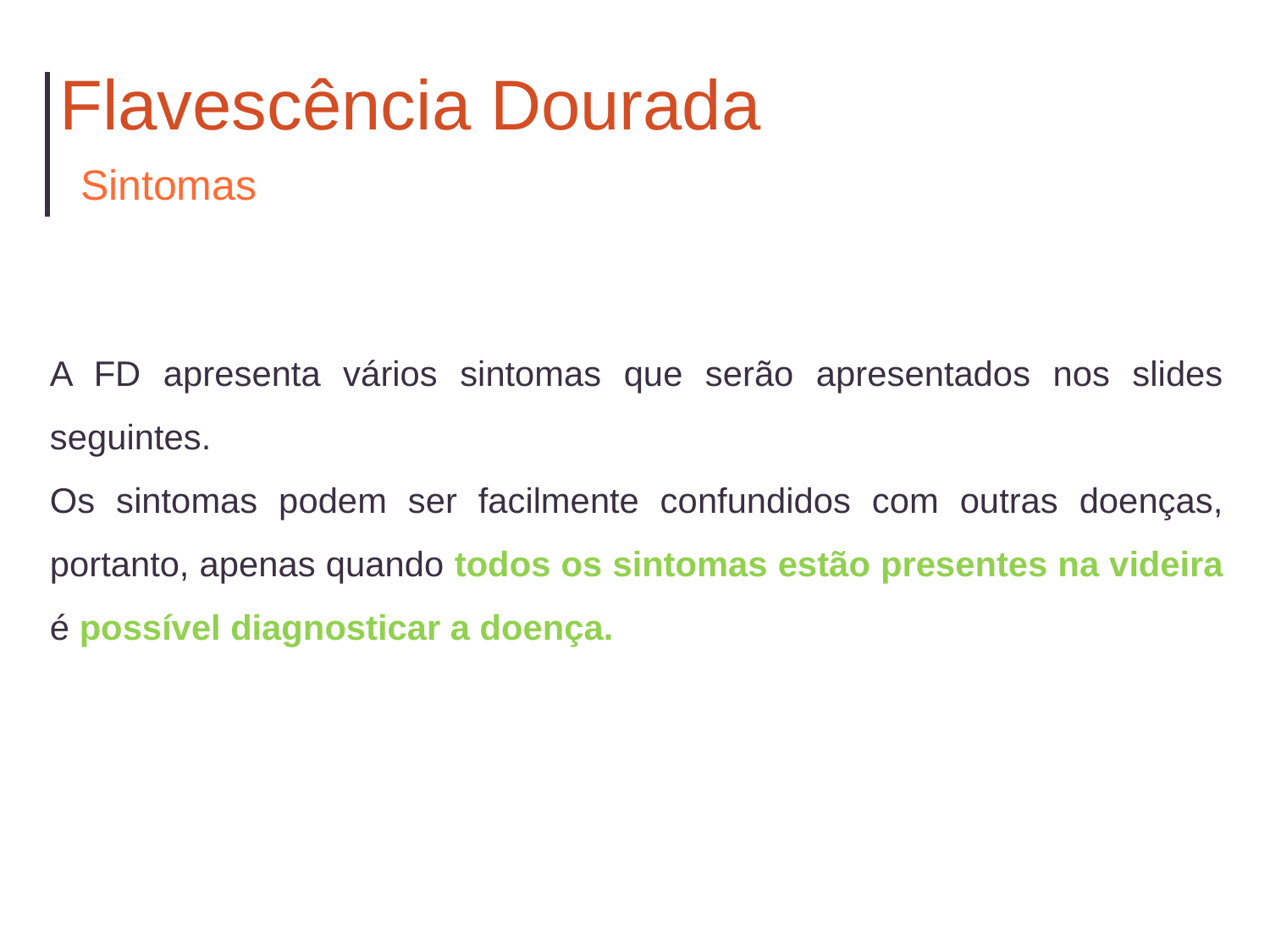

Flavescência Dourada
Sintomas
A FD apresenta vários sintomas que serão apresentados nos slides seguintes.
Os sintomas podem ser facilmente confundidos com outras doenças, portanto, apenas quando todos os sintomas estão presentes na videira é possível diagnosticar a doença.